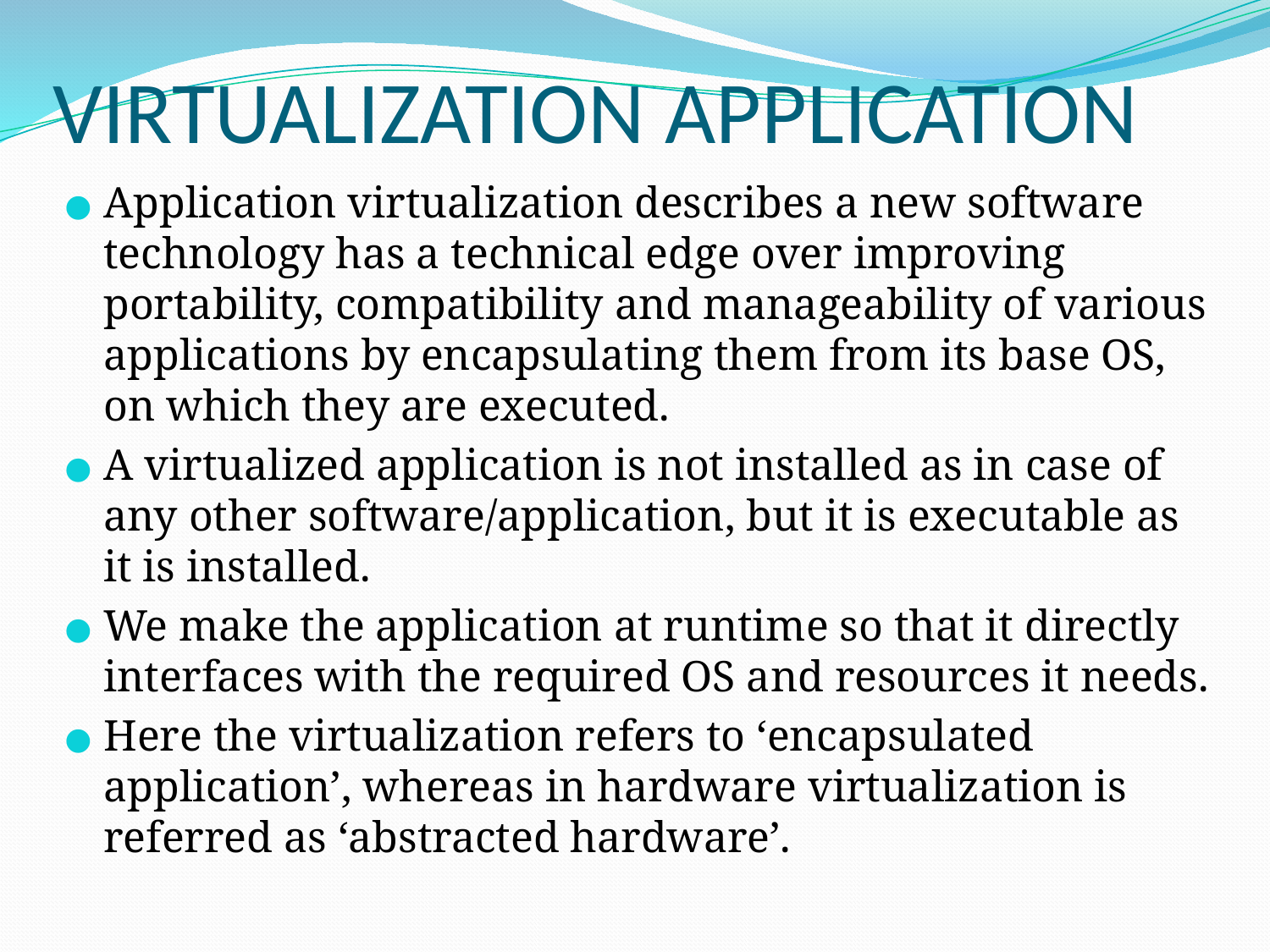

# VIRTUALIZATION APPLICATION
Application virtualization describes a new software technology has a technical edge over improving portability, compatibility and manageability of various applications by encapsulating them from its base OS, on which they are executed.
A virtualized application is not installed as in case of any other software/application, but it is executable as it is installed.
We make the application at runtime so that it directly interfaces with the required OS and resources it needs.
Here the virtualization refers to ‘encapsulated application’, whereas in hardware virtualization is referred as ‘abstracted hardware’.